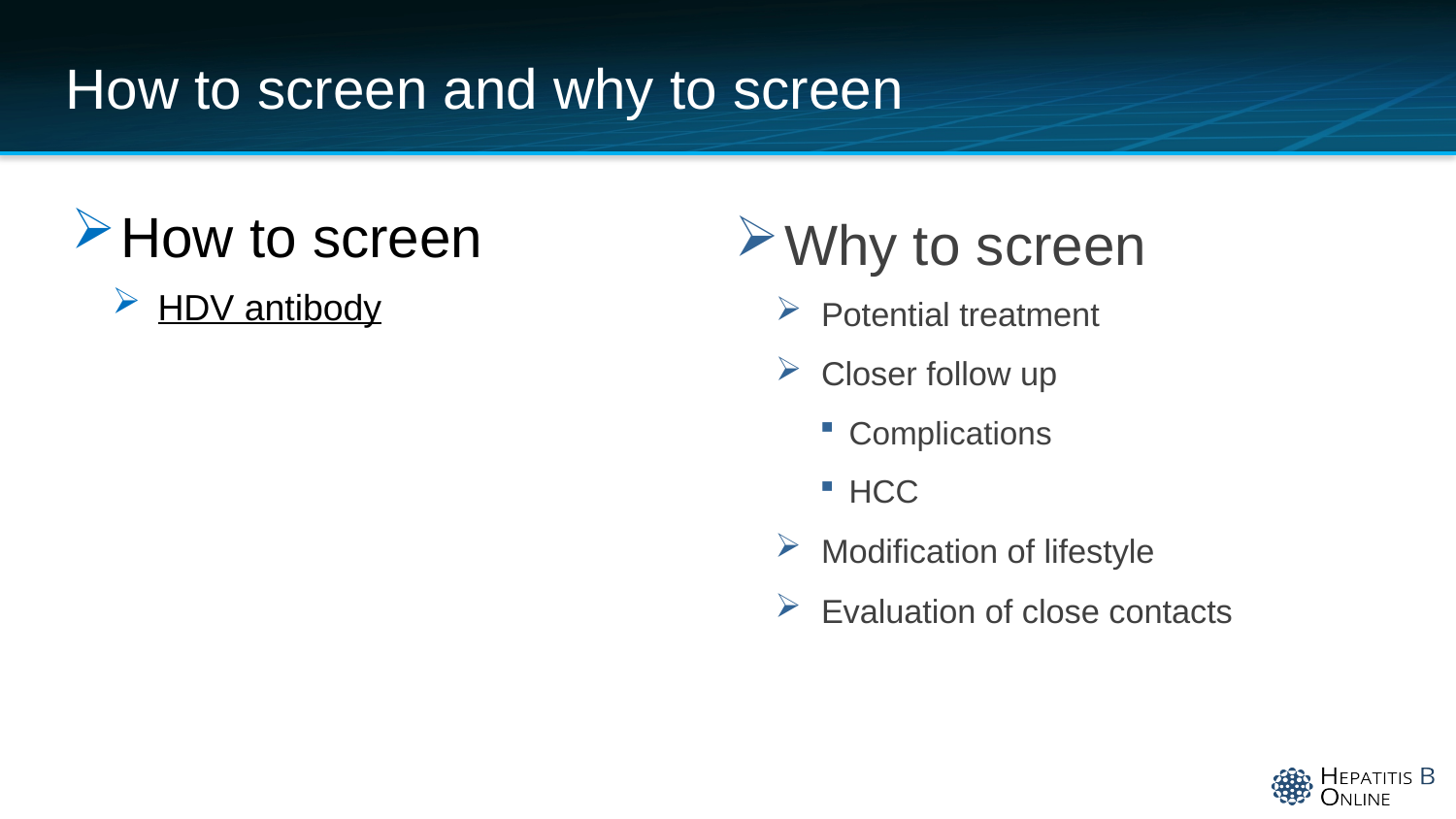

# How to screen and why to screen
How to screen
HDV antibody
Why to screen
Potential treatment
Closer follow up
Complications
HCC
Modification of lifestyle
Evaluation of close contacts